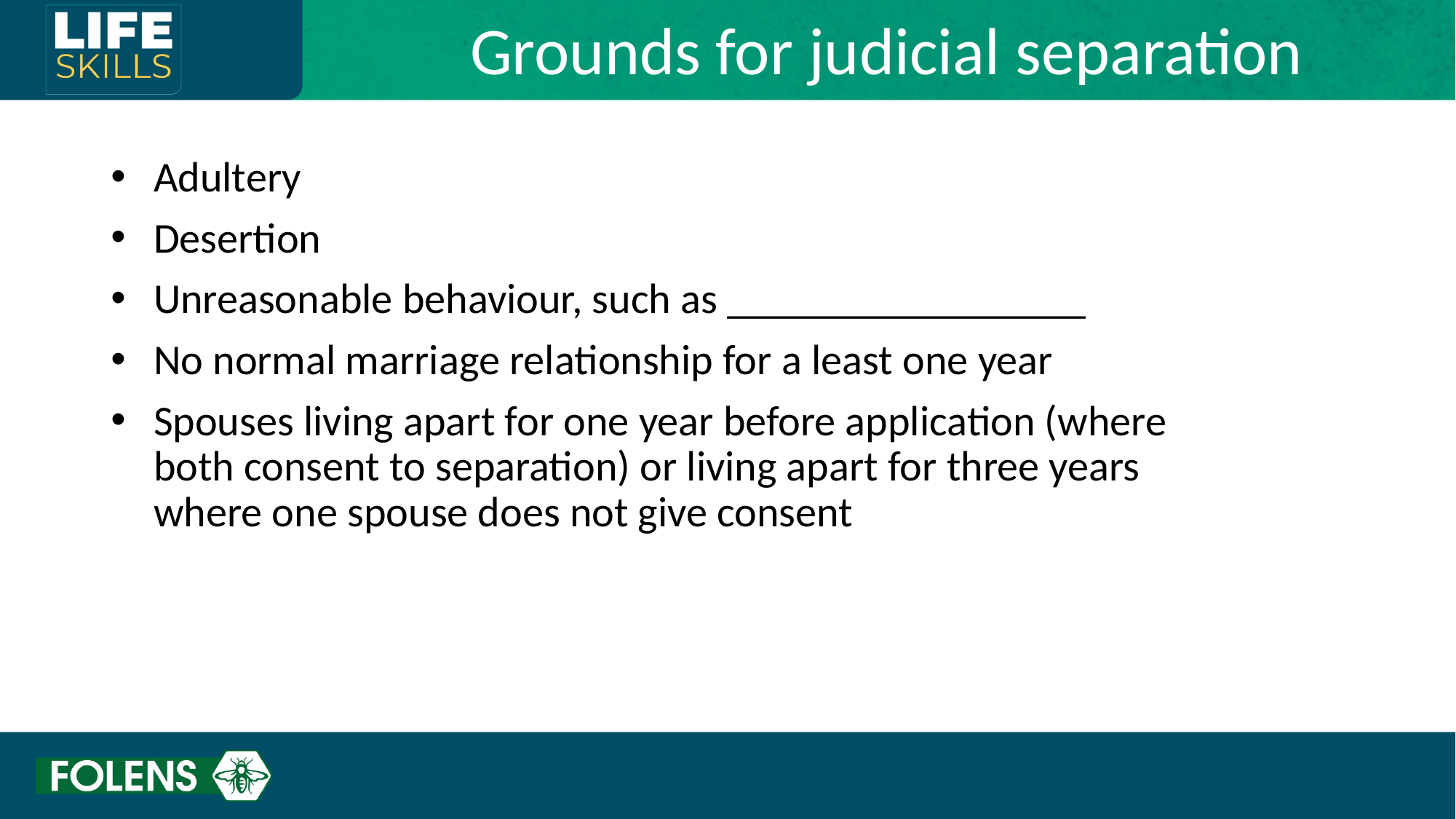

Grounds for judicial separation
Adultery
Desertion
Unreasonable behaviour, such as _________________
No normal marriage relationship for a least one year
Spouses living apart for one year before application (where both consent to separation) or living apart for three years where one spouse does not give consent